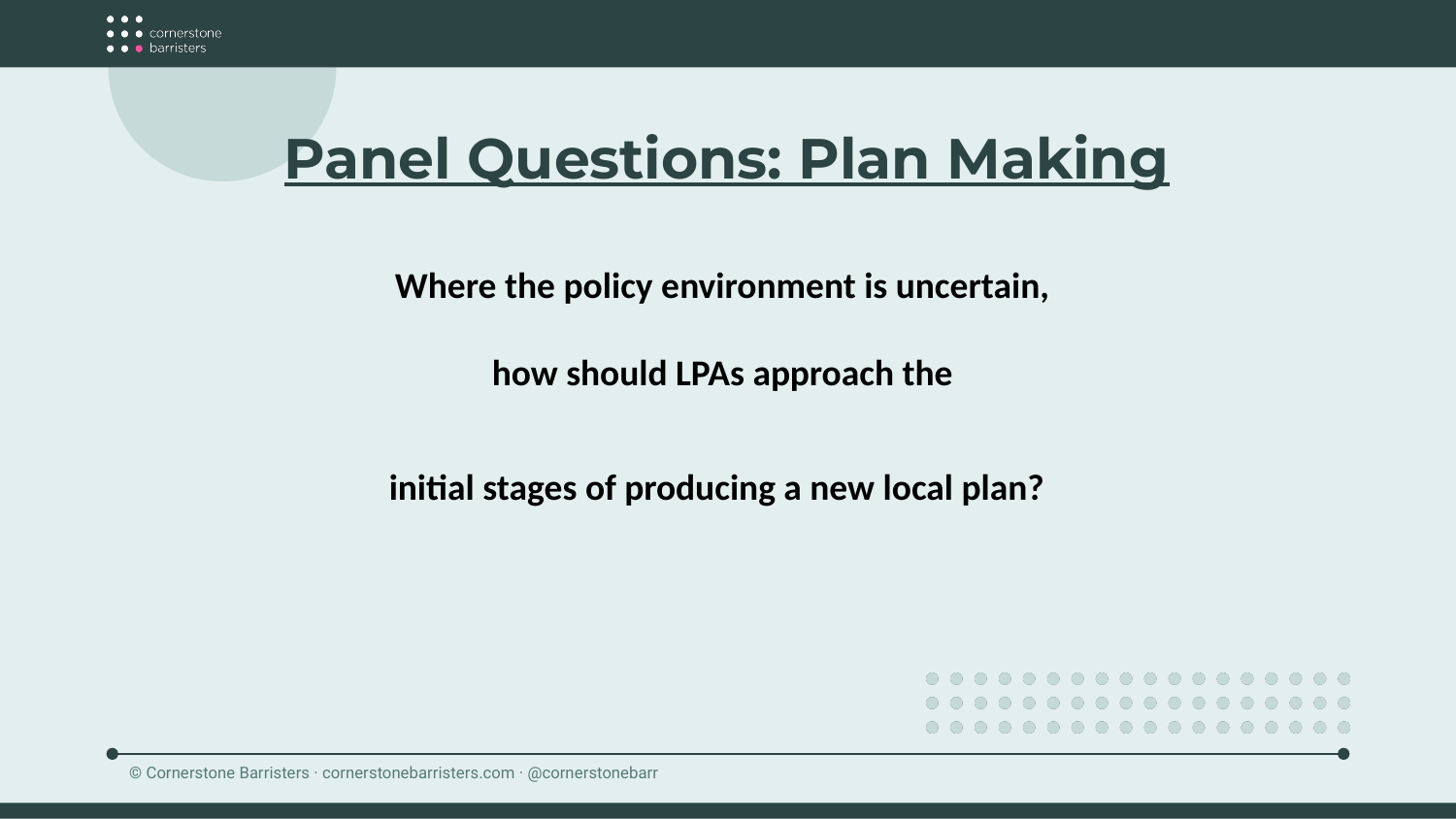

Panel Questions: Plan Making
Where the policy environment is uncertain,
how should LPAs approach the
initial stages of producing a new local plan?